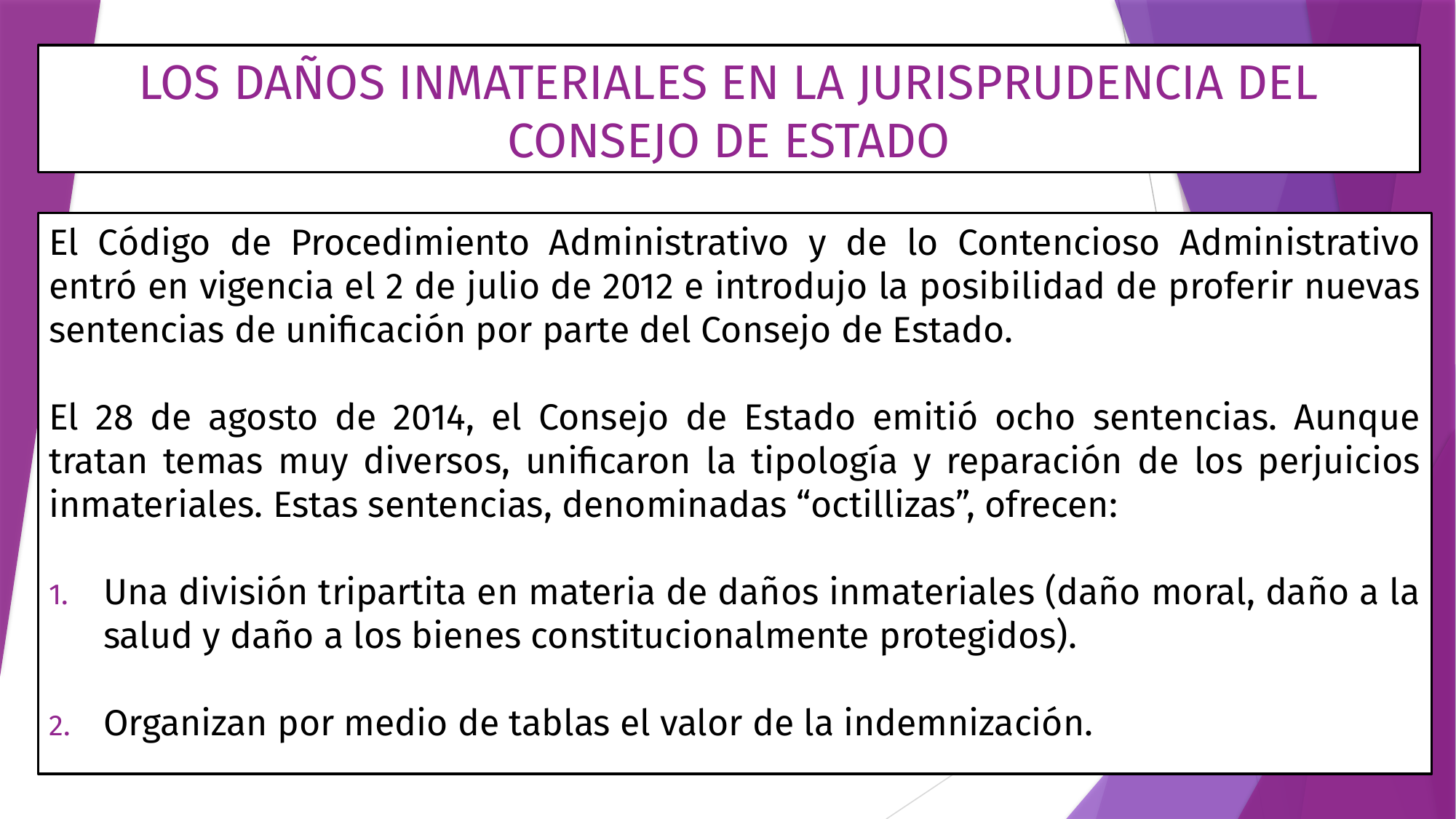

# LOS DAÑOS INMATERIALES EN LA JURISPRUDENCIA DEL CONSEJO DE ESTADO
El Código de Procedimiento Administrativo y de lo Contencioso Administrativo entró en vigencia el 2 de julio de 2012 e introdujo la posibilidad de proferir nuevas sentencias de unificación por parte del Consejo de Estado.

El 28 de agosto de 2014, el Consejo de Estado emitió ocho sentencias. Aunque tratan temas muy diversos, unificaron la tipología y reparación de los perjuicios inmateriales. Estas sentencias, denominadas “octillizas”, ofrecen:

Una división tripartita en materia de daños inmateriales (daño moral, daño a la salud y daño a los bienes constitucionalmente protegidos).

Organizan por medio de tablas el valor de la indemnización.